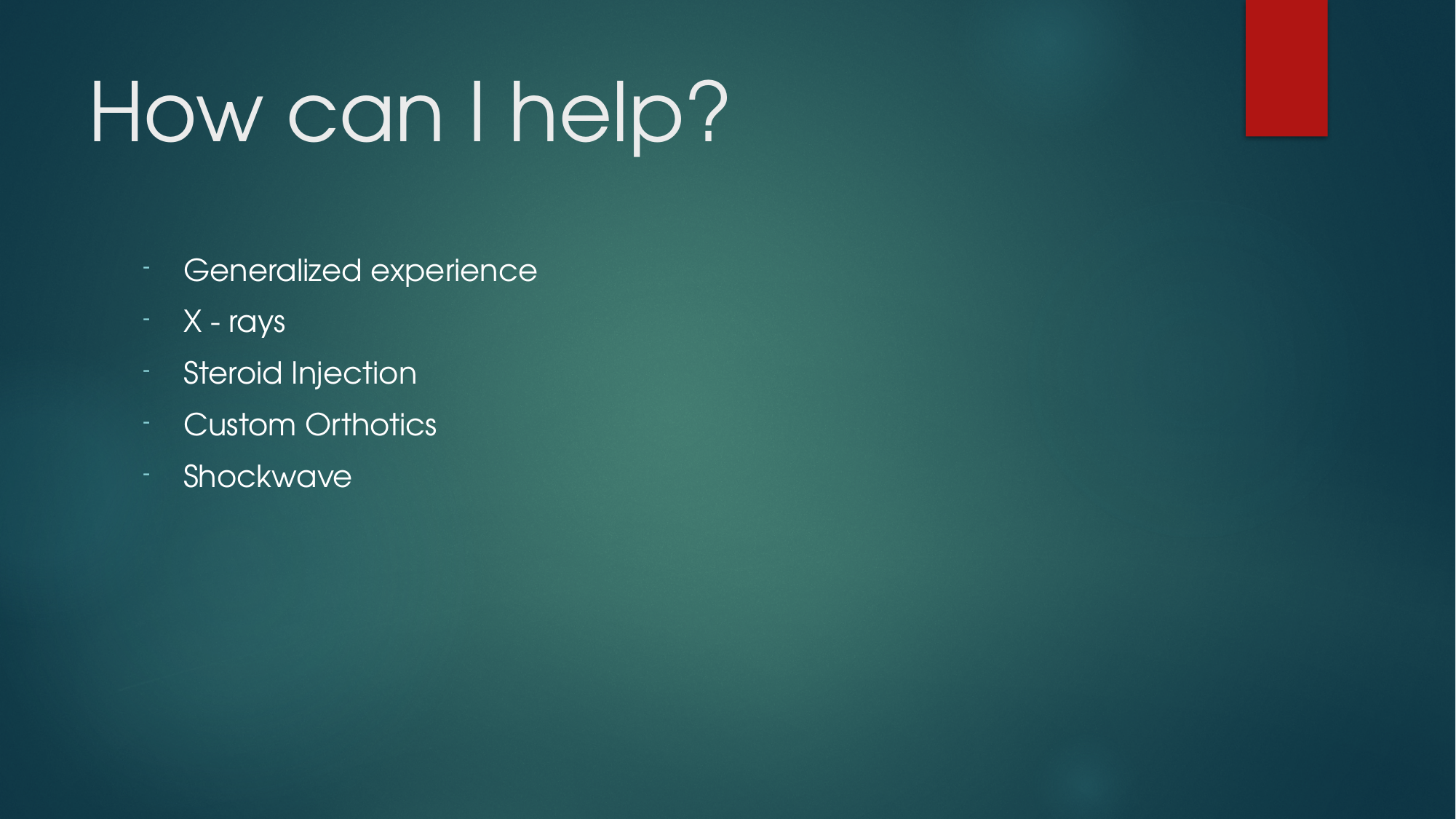

# How can I help?
Generalized experience
X - rays
Steroid Injection
Custom Orthotics
Shockwave